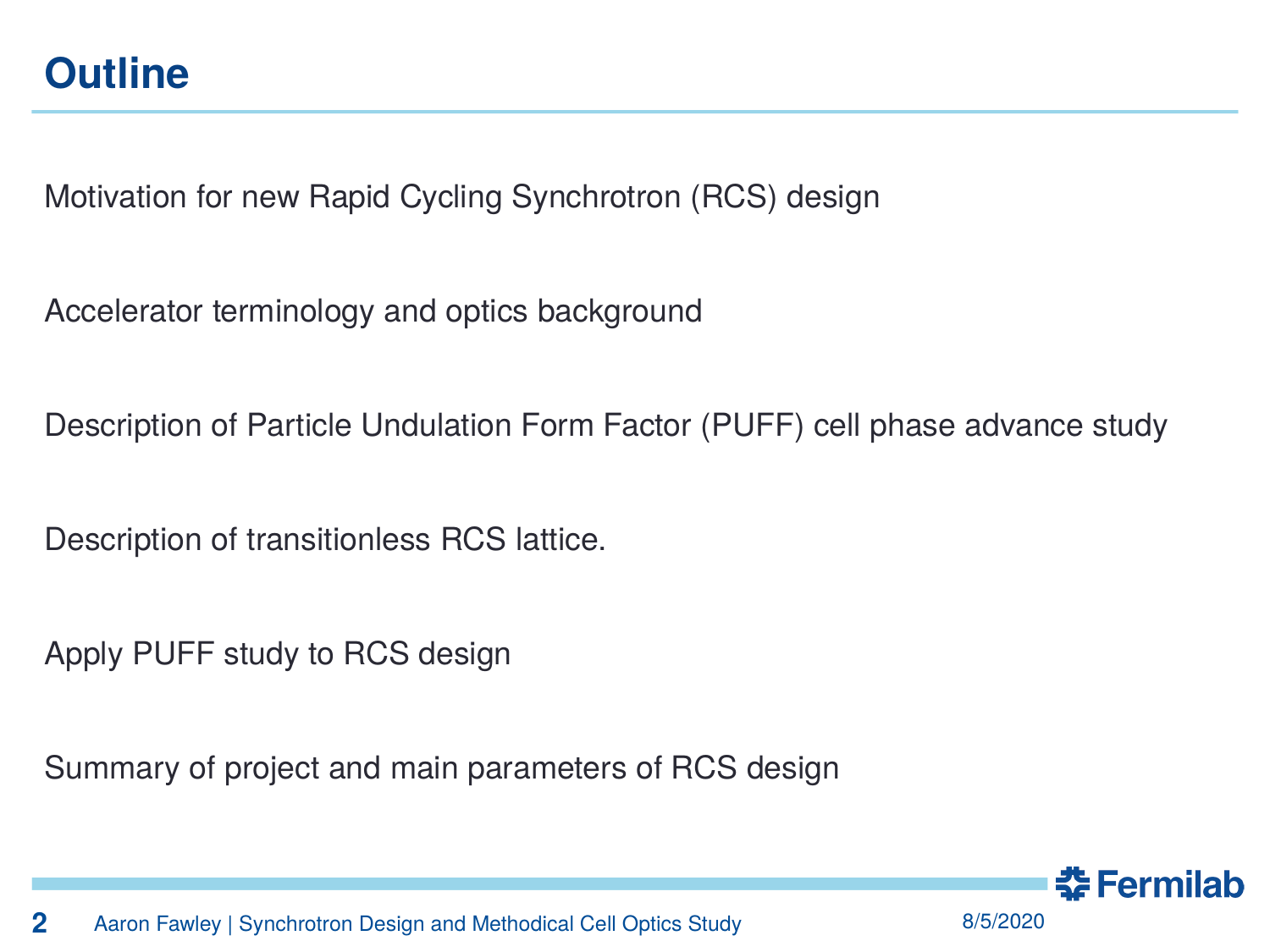

Outline

Motivation for new Rapid Cycling Synchrotron (RCS) design

Accelerator terminology and optics background

Description of Particle Undulation Form Factor (PUFF) cell phase advance study

Description of transitionless RCS lattice.

Apply PUFF study to RCS design

Summary of project and main parameters of RCS design

2
2
8/5/2020
Aaron Fawley | Synchrotron Design and Methodical Cell Optics Study